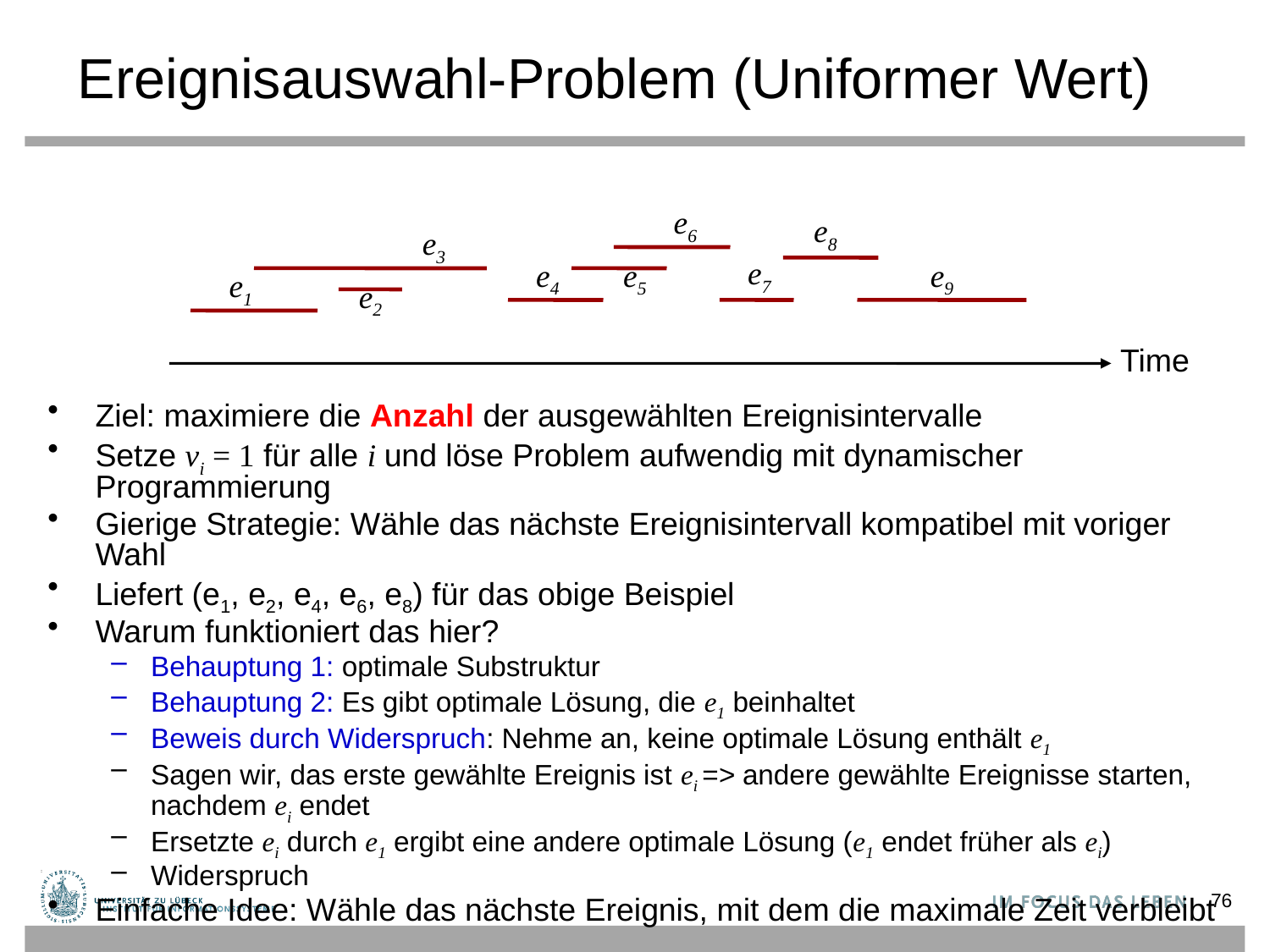

# Ereignisauswahl-Problem (Uniformer Wert)
e6
e8
e3

e7
e4
e5
e9

e1

e2

Time

Ziel: maximiere die Anzahl der ausgewählten Ereignisintervalle
Setze vi = 1 für alle i und löse Problem aufwendig mit dynamischer Programmierung
Gierige Strategie: Wähle das nächste Ereignisintervall kompatibel mit voriger Wahl
Liefert (e1, e2, e4, e6, e8) für das obige Beispiel
Warum funktioniert das hier?
Behauptung 1: optimale Substruktur
Behauptung 2: Es gibt optimale Lösung, die e1 beinhaltet
Beweis durch Widerspruch: Nehme an, keine optimale Lösung enthält e1
Sagen wir, das erste gewählte Ereignis ist ei => andere gewählte Ereignisse starten, nachdem ei endet
Ersetzte ei durch e1 ergibt eine andere optimale Lösung (e1 endet früher als ei)
Widerspruch
Einfache Idee: Wähle das nächste Ereignis, mit dem die maximale Zeit verbleibt
76